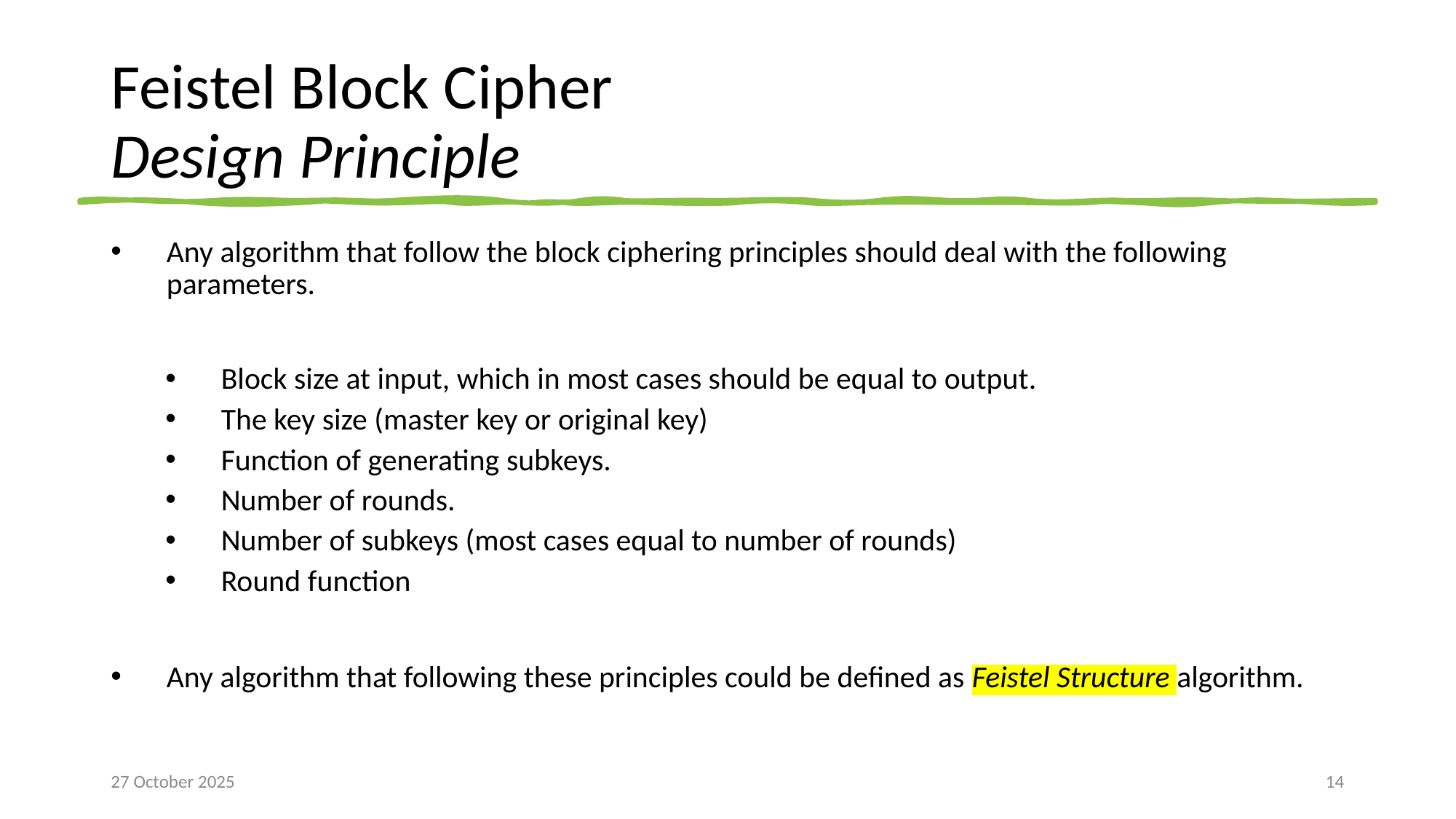

# Feistel Block Cipher Design Principle

Any algorithm that follow the block ciphering principles should deal with the following parameters.

Block size at input, which in most cases should be equal to output.
The key size (master key or original key)
Function of generating subkeys.
Number of rounds.
Number of subkeys (most cases equal to number of rounds)
Round function

Any algorithm that following these principles could be defined as Feistel Structure algorithm.
27 October 2025
14